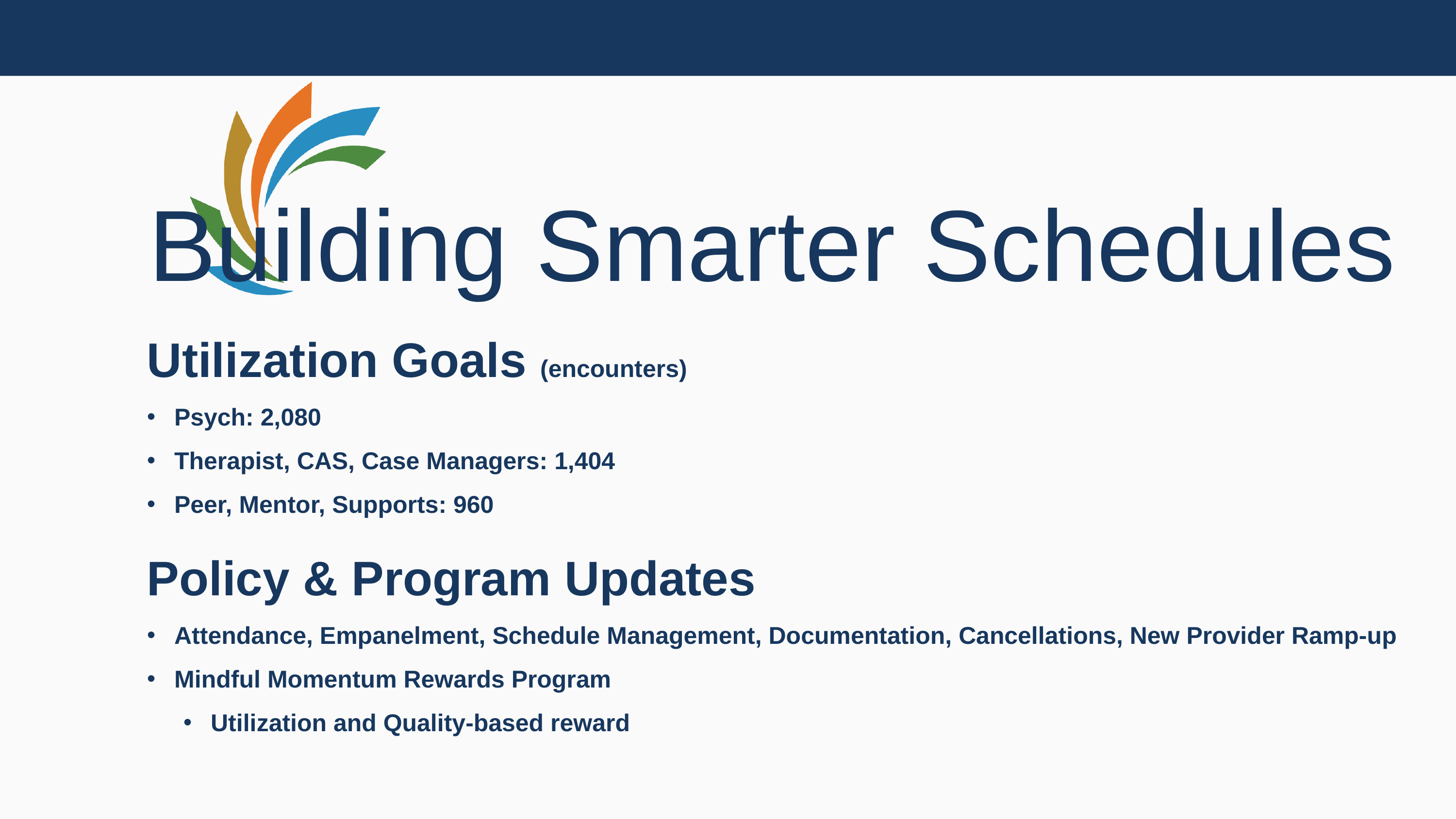

Building Smarter Schedules
Utilization Goals (encounters)
Psych: 2,080
Therapist, CAS, Case Managers: 1,404
Peer, Mentor, Supports: 960
Policy & Program Updates
Attendance, Empanelment, Schedule Management, Documentation, Cancellations, New Provider Ramp-up
Mindful Momentum Rewards Program
Utilization and Quality-based reward